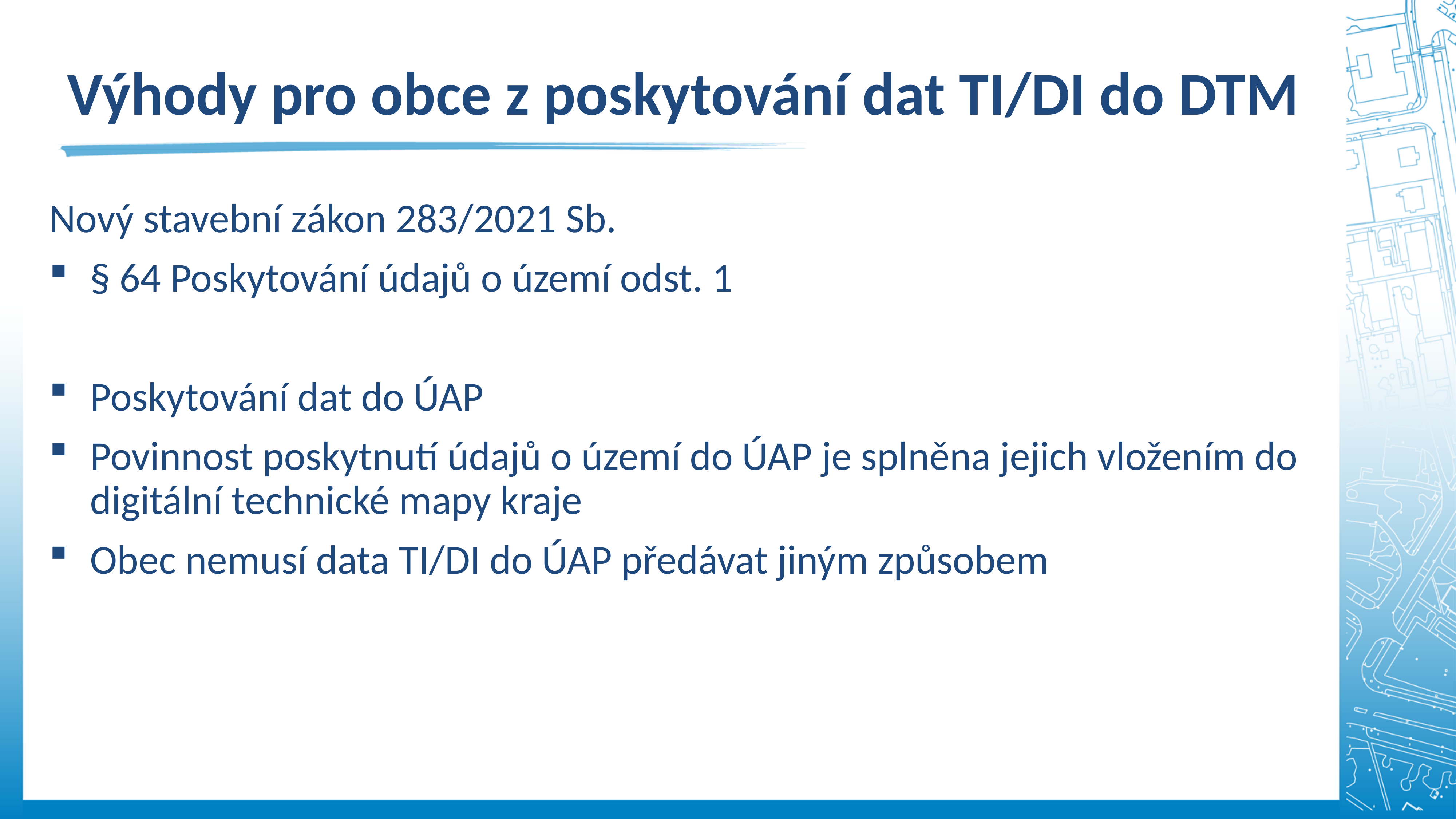

Výhody pro obce z poskytování dat TI/DI do DTM
Nový stavební zákon 283/2021 Sb.
§ 64 Poskytování údajů o území odst. 1

Poskytování dat do ÚAP
Povinnost poskytnutí údajů o území do ÚAP je splněna jejich vložením do digitální technické mapy kraje
Obec nemusí data TI/DI do ÚAP předávat jiným způsobem